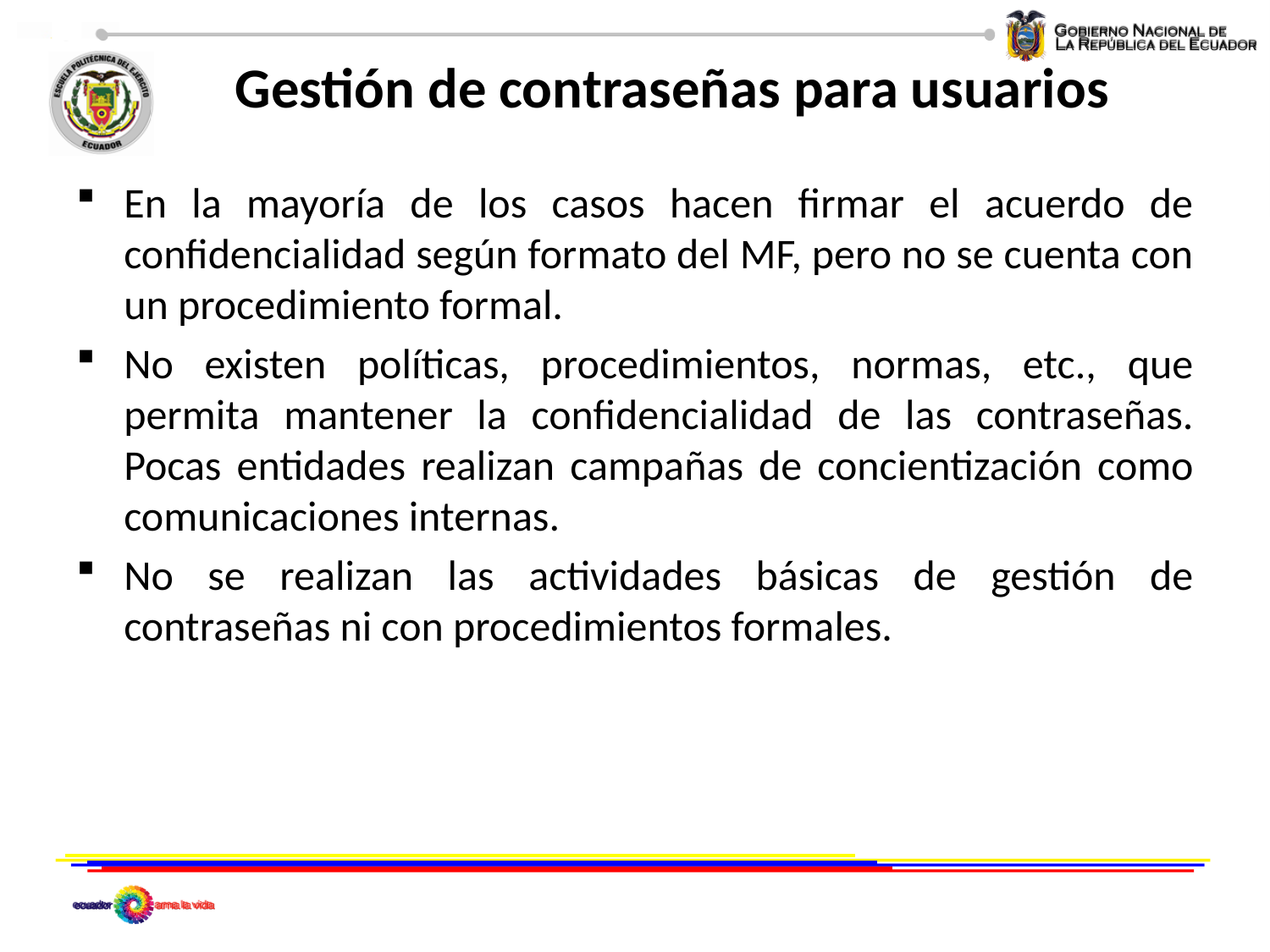

# Gestión de contraseñas para usuarios
En la mayoría de los casos hacen firmar el acuerdo de confidencialidad según formato del MF, pero no se cuenta con un procedimiento formal.
No existen políticas, procedimientos, normas, etc., que permita mantener la confidencialidad de las contraseñas. Pocas entidades realizan campañas de concientización como comunicaciones internas.
No se realizan las actividades básicas de gestión de contraseñas ni con procedimientos formales.